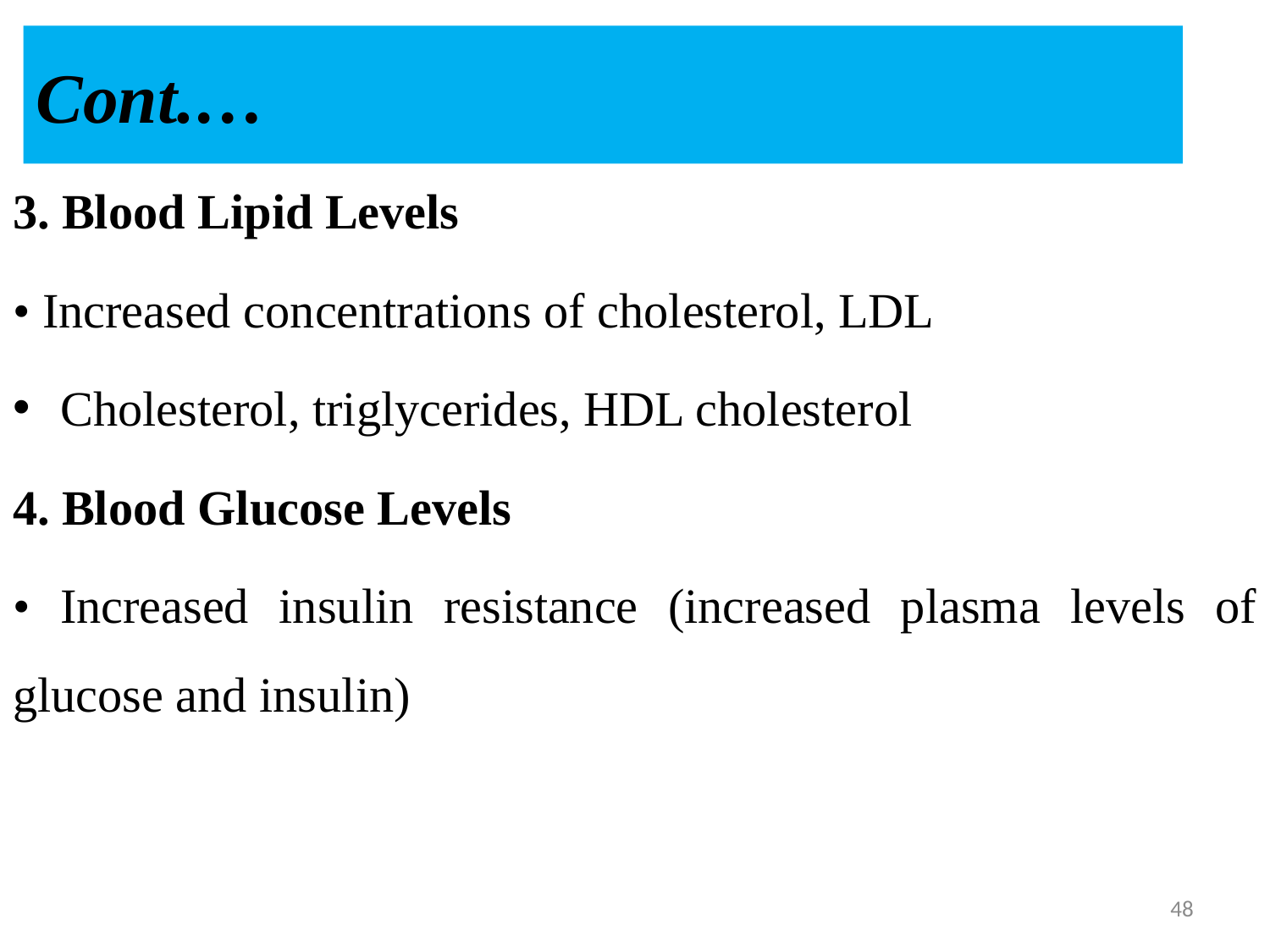

# Cont.…
3. Blood Lipid Levels
• Increased concentrations of cholesterol, LDL
Cholesterol, triglycerides, HDL cholesterol
4. Blood Glucose Levels
• Increased insulin resistance (increased plasma levels of glucose and insulin)

48